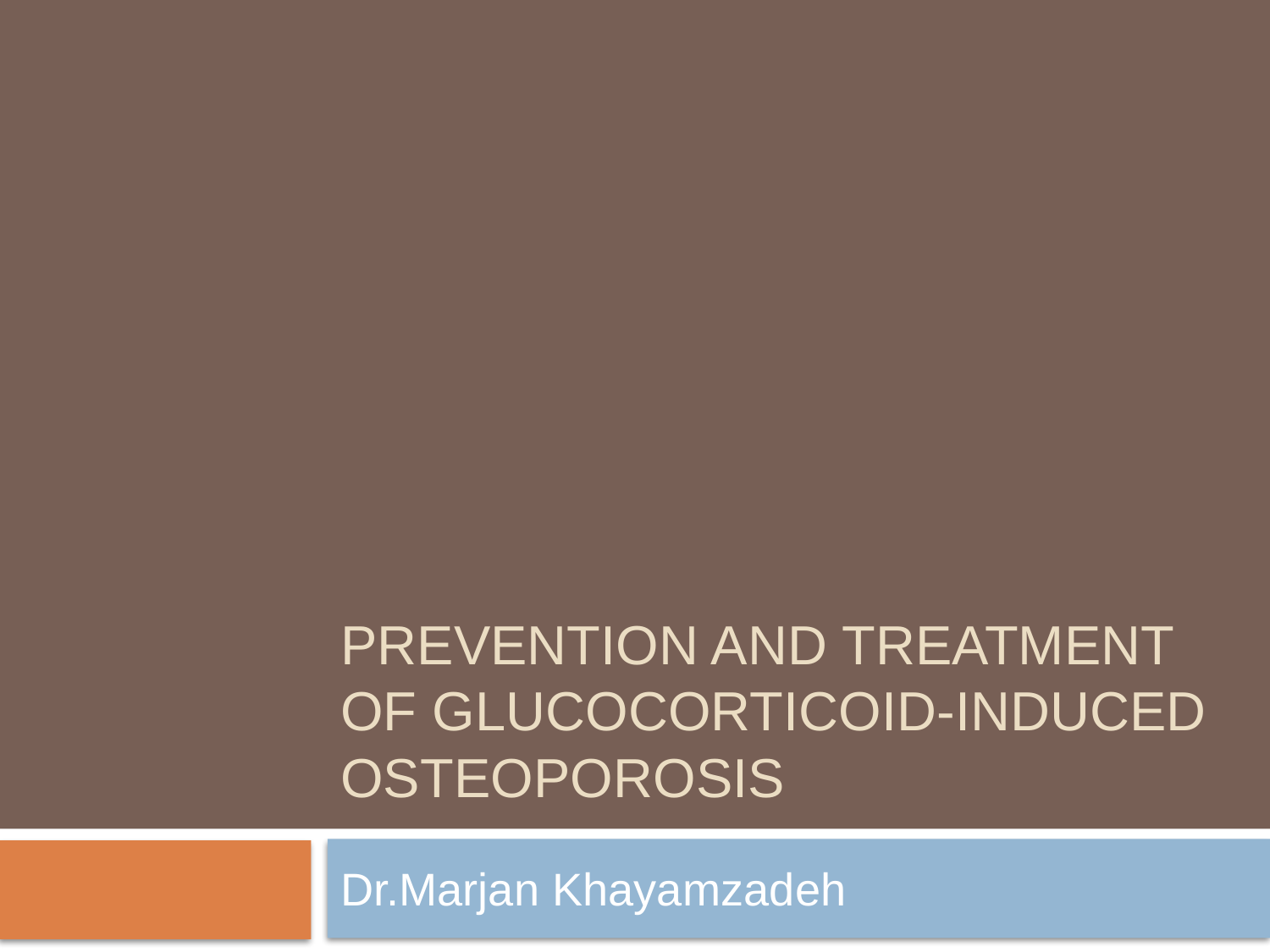

# Prevention and Treatment of Glucocorticoid-Induced Osteoporosis
Dr.Marjan Khayamzadeh